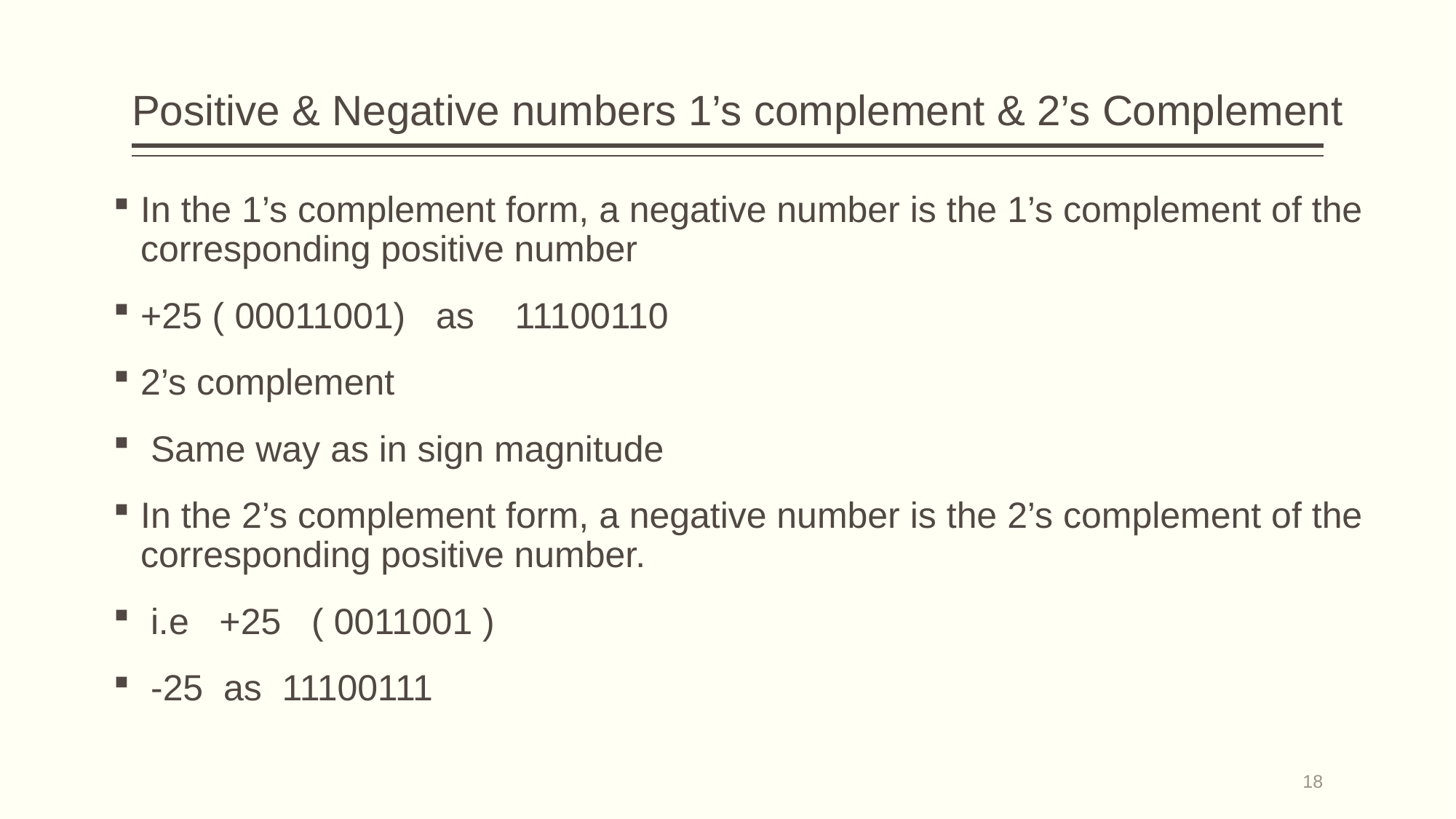

# Positive & Negative numbers 1’s complement & 2’s Complement
In the 1’s complement form, a negative number is the 1’s complement of the corresponding positive number
+25 ( 00011001)   as    11100110
2’s complement
 Same way as in sign magnitude
In the 2’s complement form, a negative number is the 2’s complement of the corresponding positive number.
 i.e   +25   ( 0011001 )
 -25  as  11100111
18